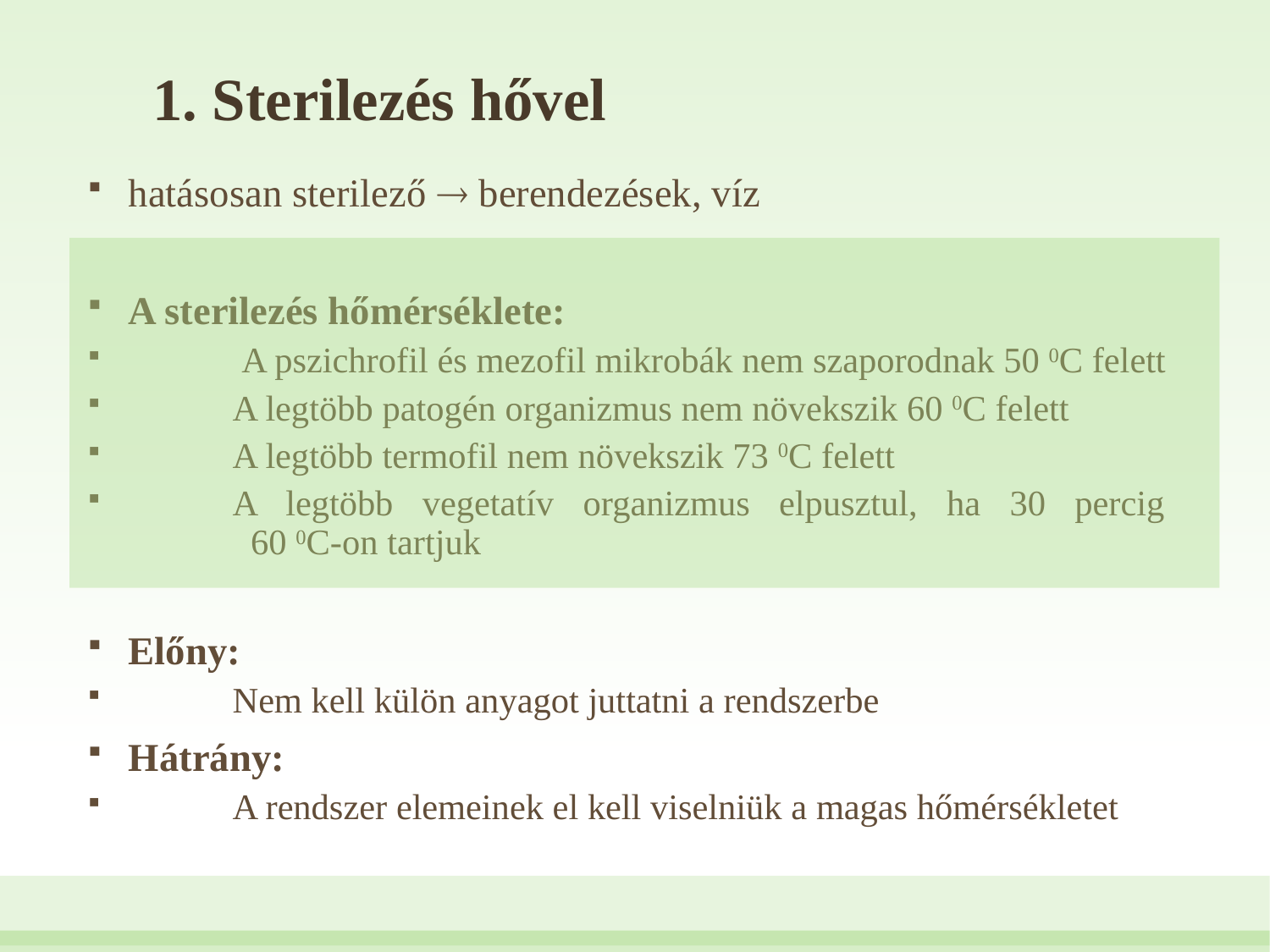

# 1. Sterilezés hővel
hatásosan sterilező → berendezések, víz

A sterilezés hőmérséklete:
 A pszichrofil és mezofil mikrobák nem szaporodnak 50 0C felett
A legtöbb patogén organizmus nem növekszik 60 0C felett
A legtöbb termofil nem növekszik 73 0C felett
A legtöbb vegetatív organizmus elpusztul, ha 30 percig
  60 0C-on tartjuk

Előny:
Nem kell külön anyagot juttatni a rendszerbe
Hátrány:
A rendszer elemeinek el kell viselniük a magas hőmérsékletet